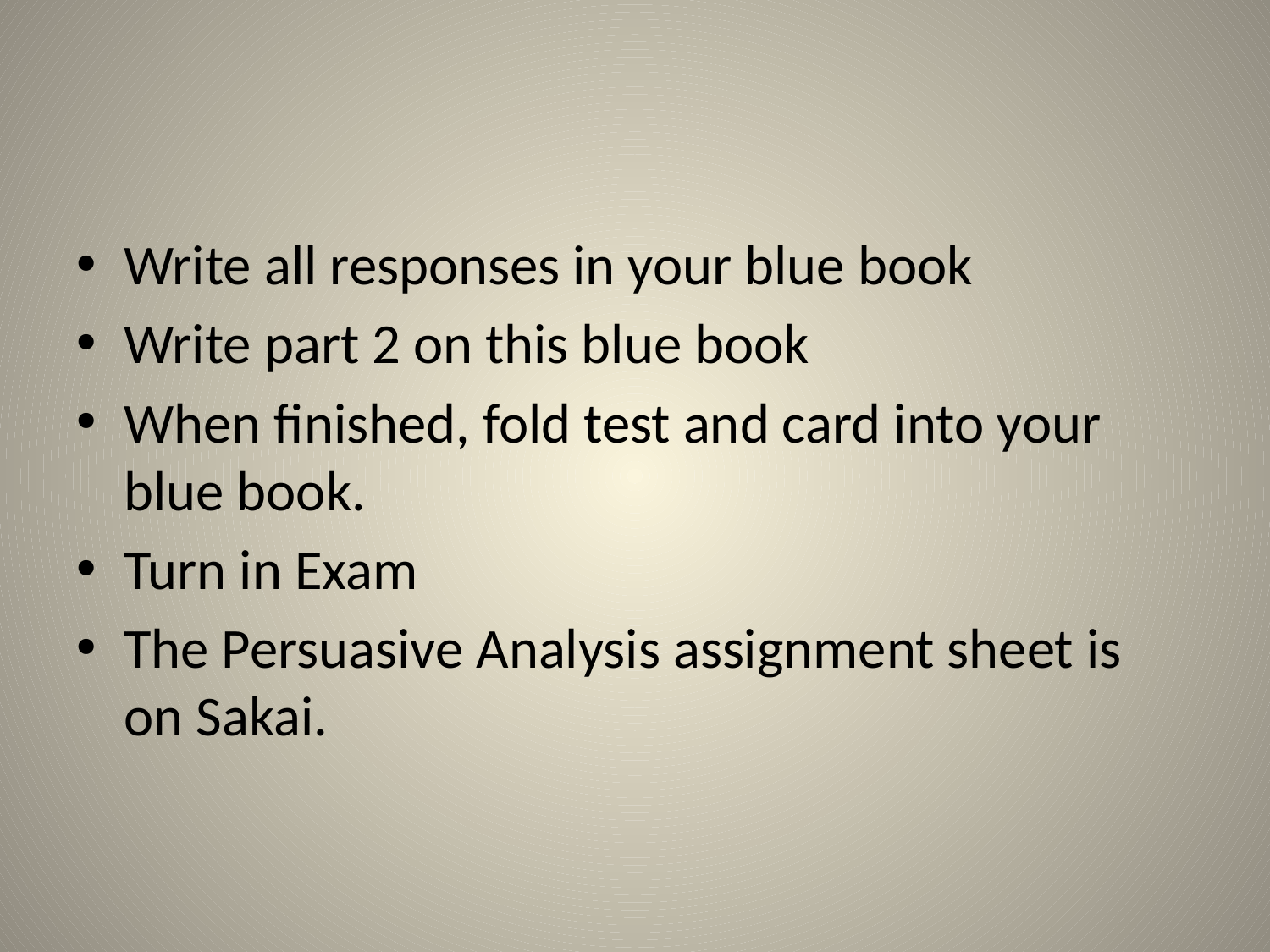

#
Write all responses in your blue book
Write part 2 on this blue book
When finished, fold test and card into your blue book.
Turn in Exam
The Persuasive Analysis assignment sheet is on Sakai.